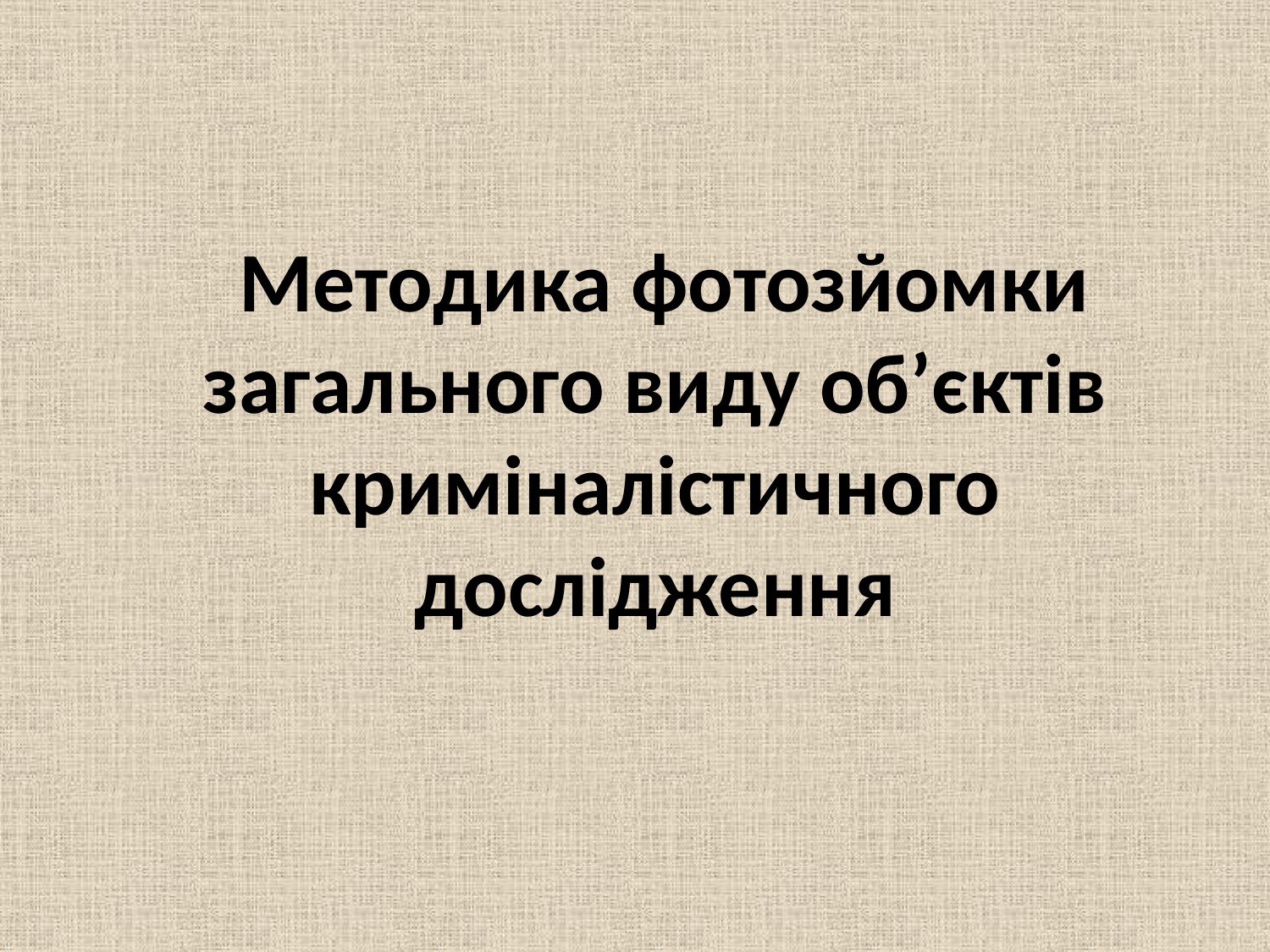

# Методика фотозйомки загального виду об’єктів криміналістичного дослідження